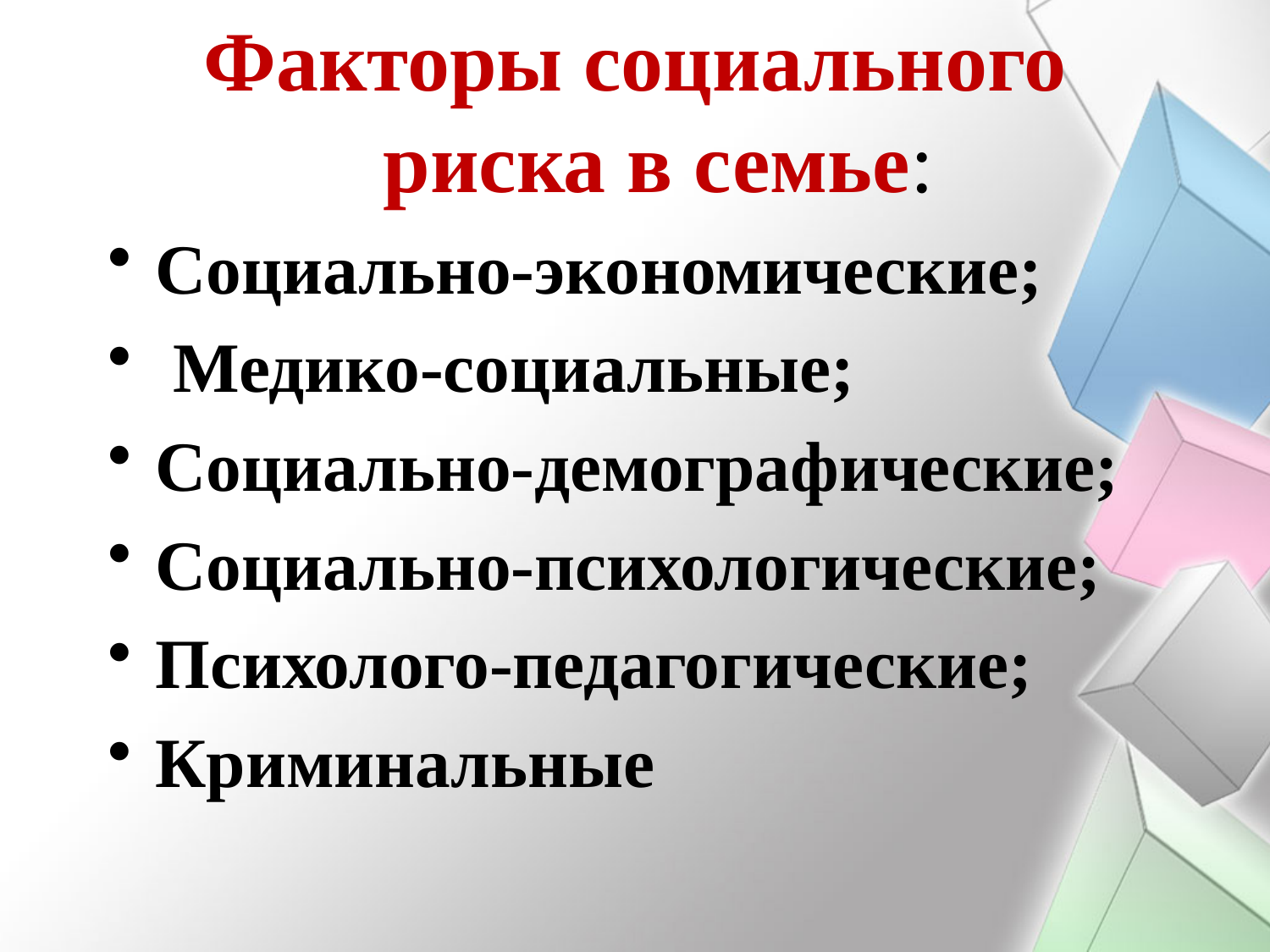

Факторы социального риска в семье:
Социально-экономические;
 Медико-социальные;
Социально-демографические;
Социально-психологические;
Психолого-педагогические;
Криминальные